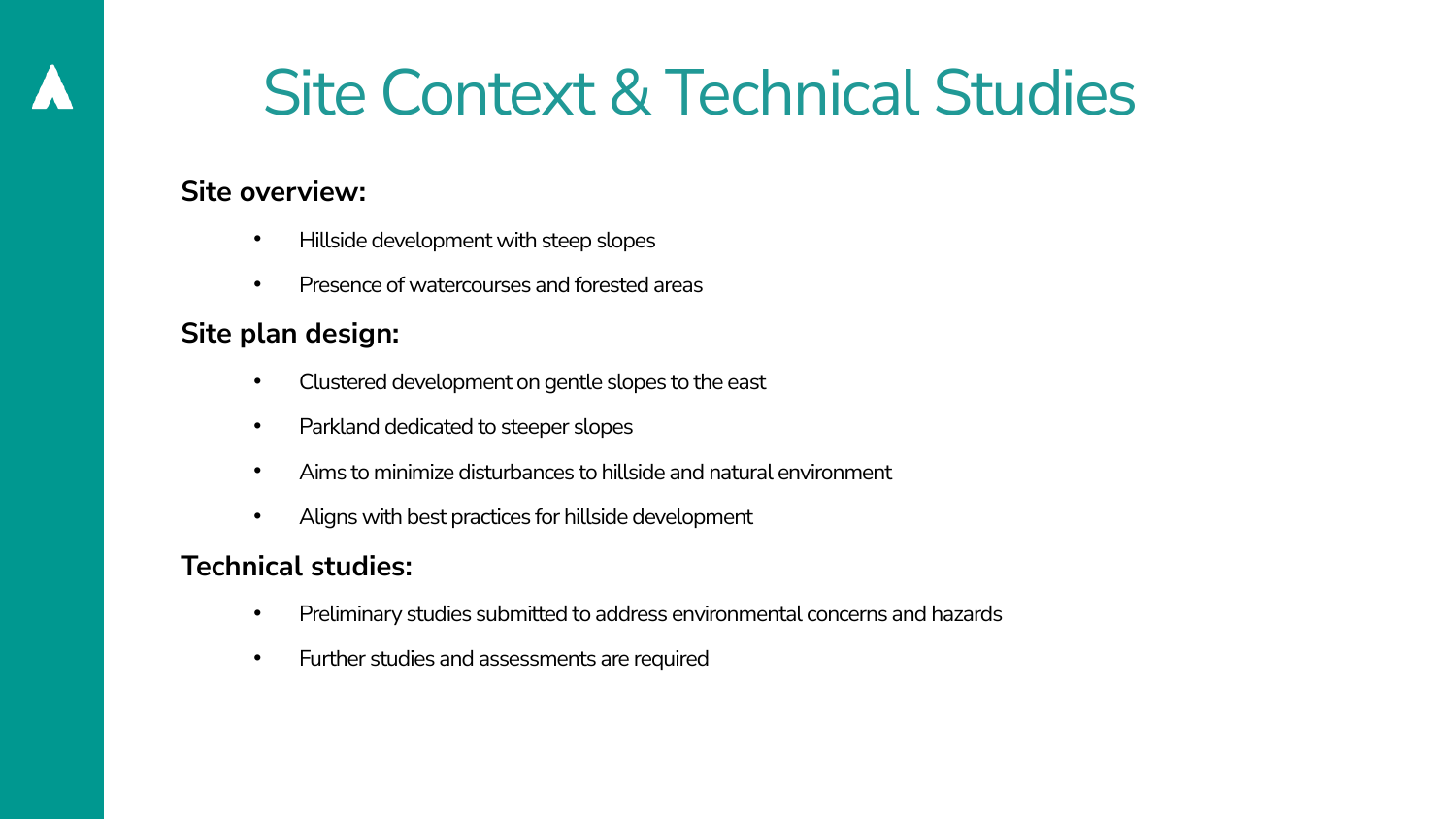

# Site Context & Technical Studies
Site overview:
Hillside development with steep slopes
Presence of watercourses and forested areas
Site plan design:
Clustered development on gentle slopes to the east
Parkland dedicated to steeper slopes
Aims to minimize disturbances to hillside and natural environment
Aligns with best practices for hillside development
Technical studies:
Preliminary studies submitted to address environmental concerns and hazards
Further studies and assessments are required